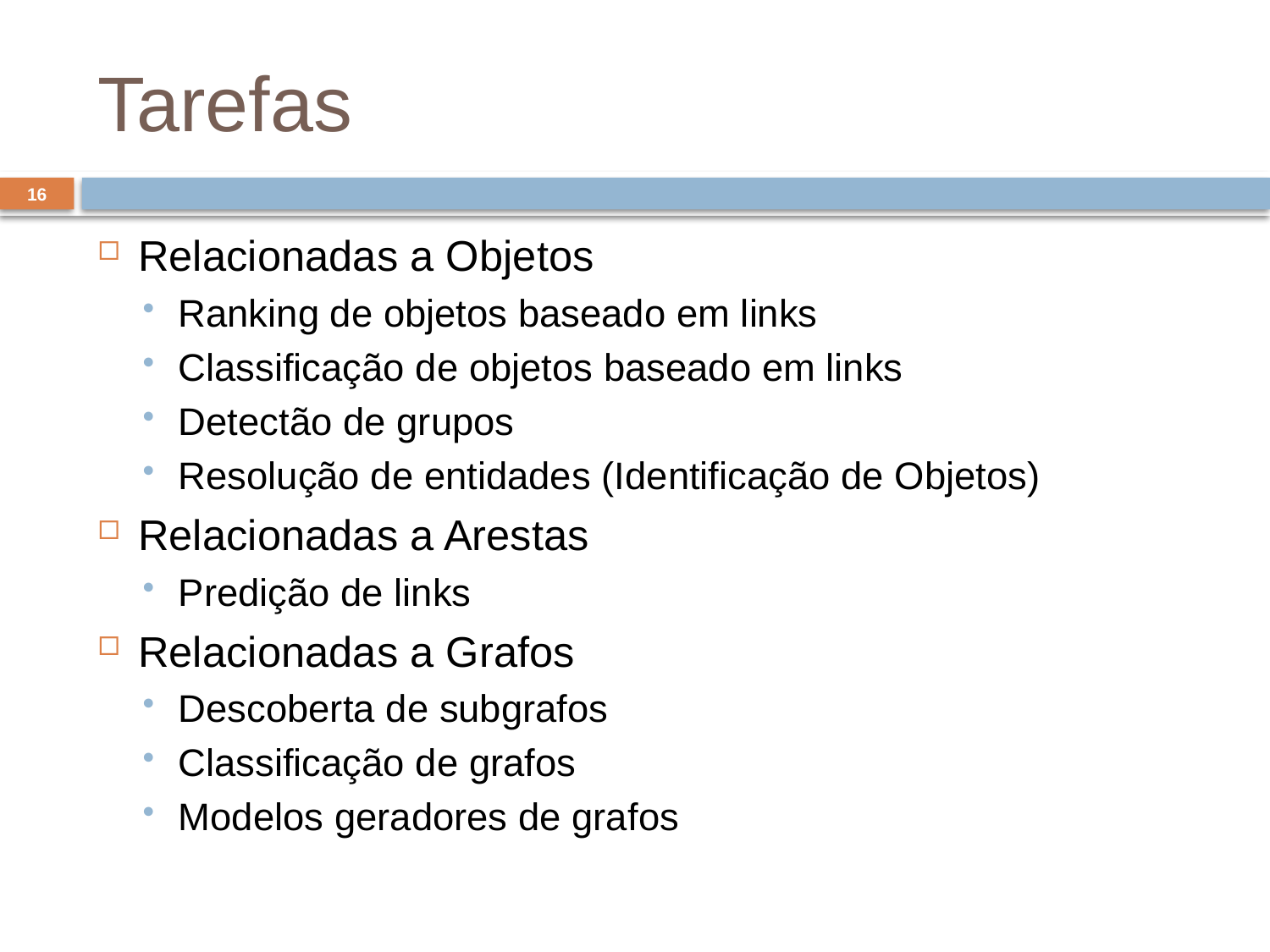

# Tarefas
16
Relacionadas a Objetos
Ranking de objetos baseado em links
Classificação de objetos baseado em links
Detectão de grupos
Resolução de entidades (Identificação de Objetos)
Relacionadas a Arestas
Predição de links
Relacionadas a Grafos
Descoberta de subgrafos
Classificação de grafos
Modelos geradores de grafos